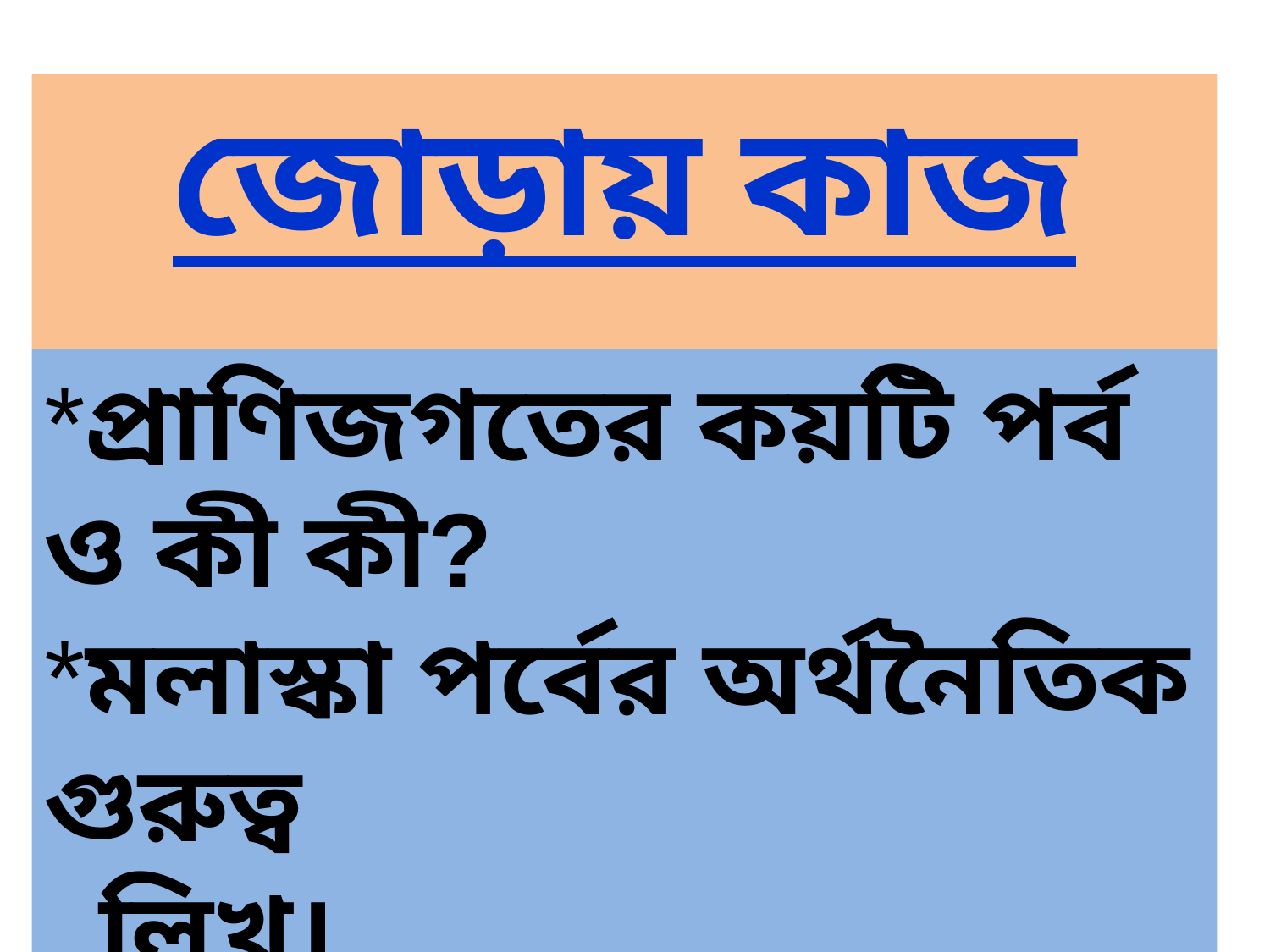

জোড়ায় কাজ

*প্রাণিজগতের কয়টি পর্ব ও কী কী?
*মলাস্কা পর্বের অর্থনৈতিক গুরুত্ব
  লিখ।